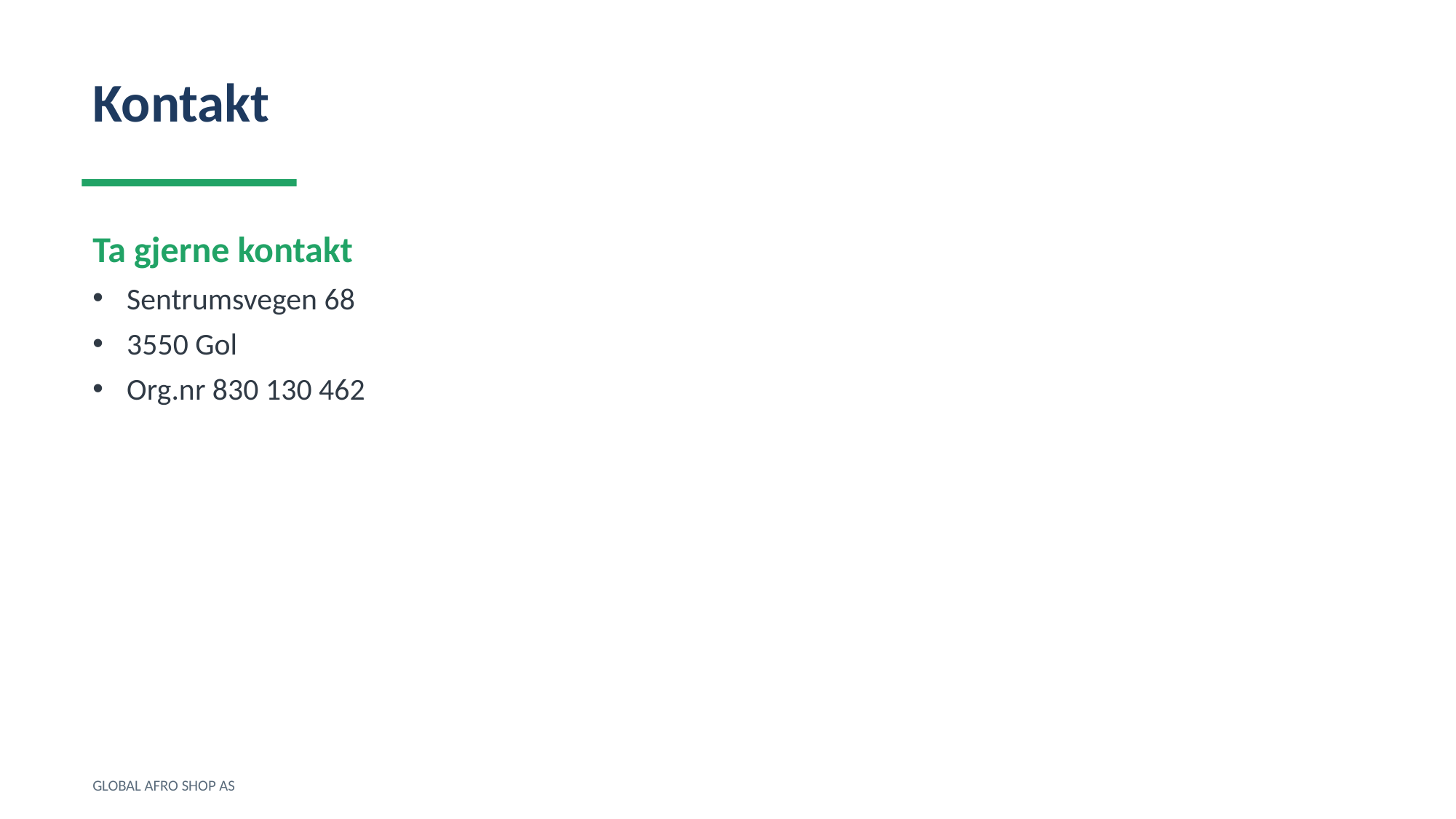

Kontakt

Ta gjerne kontakt
Sentrumsvegen 68
3550 Gol
Org.nr 830 130 462
GLOBAL AFRO SHOP AS